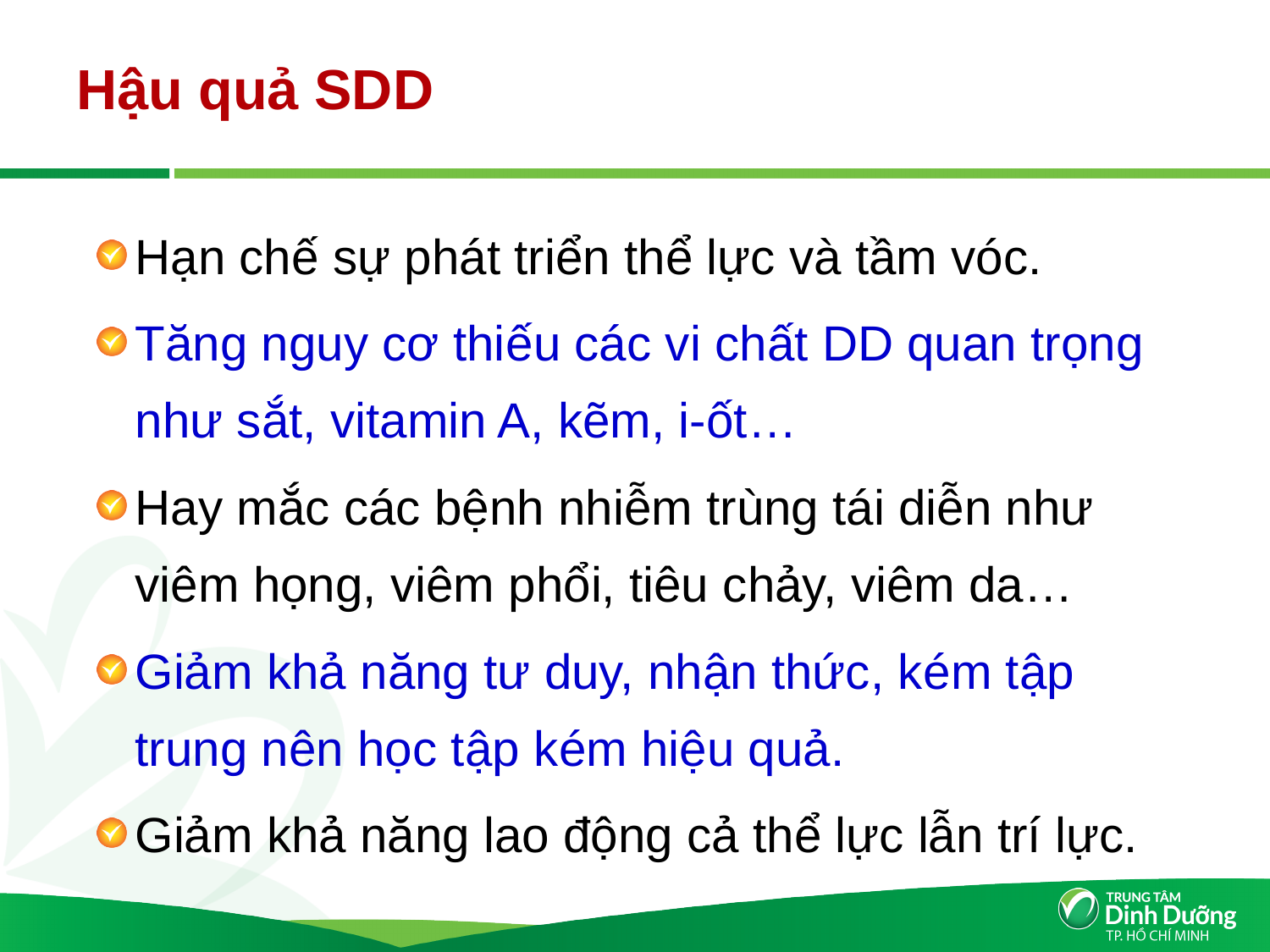

# Hậu quả SDD
Hạn chế sự phát triển thể lực và tầm vóc.
Tăng nguy cơ thiếu các vi chất DD quan trọng như sắt, vitamin A, kẽm, i-ốt…
Hay mắc các bệnh nhiễm trùng tái diễn như viêm họng, viêm phổi, tiêu chảy, viêm da…
Giảm khả năng tư duy, nhận thức, kém tập trung nên học tập kém hiệu quả.
Giảm khả năng lao động cả thể lực lẫn trí lực.